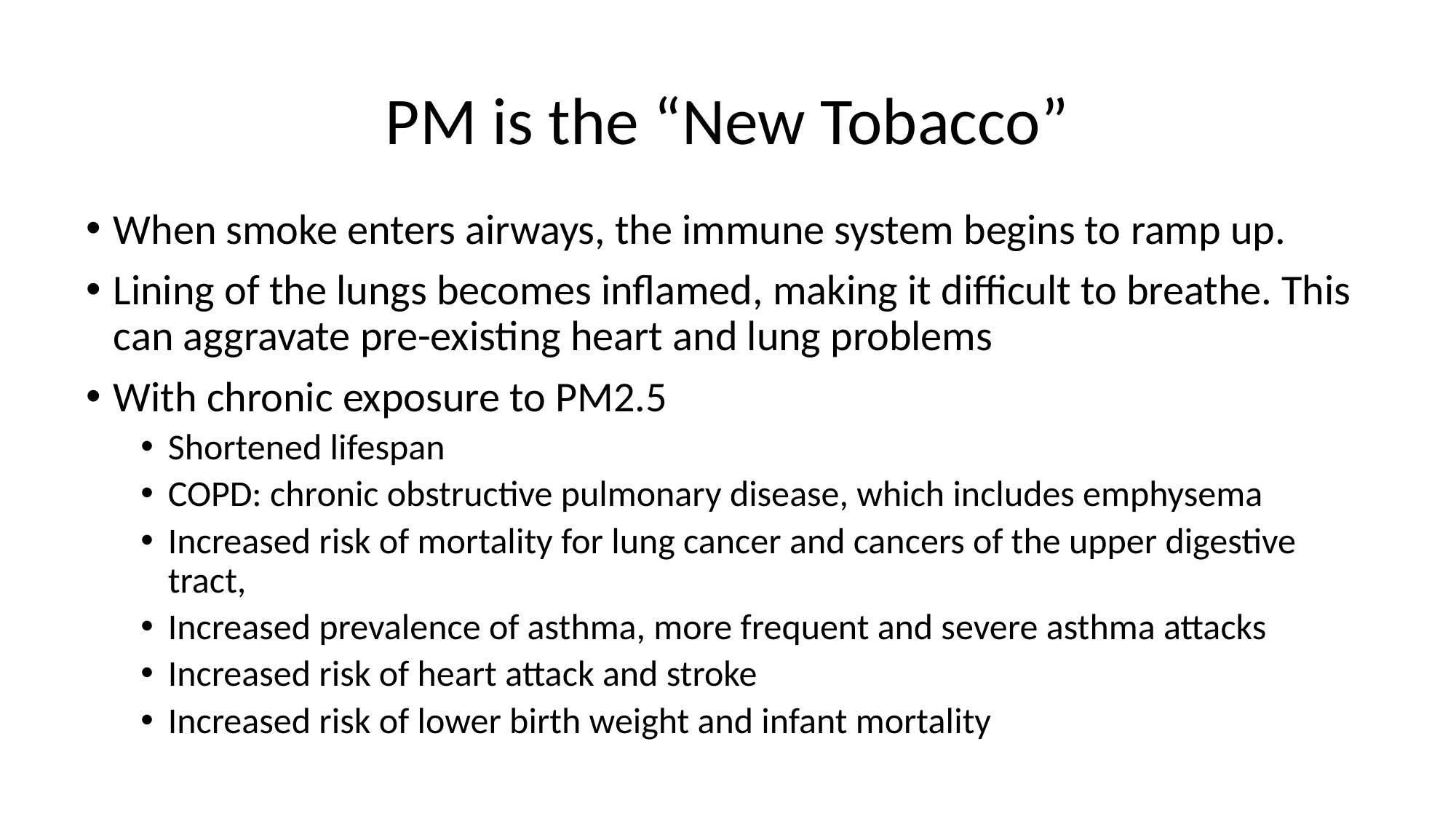

# PM is the “New Tobacco”
When smoke enters airways, the immune system begins to ramp up.
Lining of the lungs becomes inflamed, making it difficult to breathe. This can aggravate pre-existing heart and lung problems
With chronic exposure to PM2.5
Shortened lifespan
COPD: chronic obstructive pulmonary disease, which includes emphysema
Increased risk of mortality for lung cancer and cancers of the upper digestive tract,
Increased prevalence of asthma, more frequent and severe asthma attacks
Increased risk of heart attack and stroke
Increased risk of lower birth weight and infant mortality